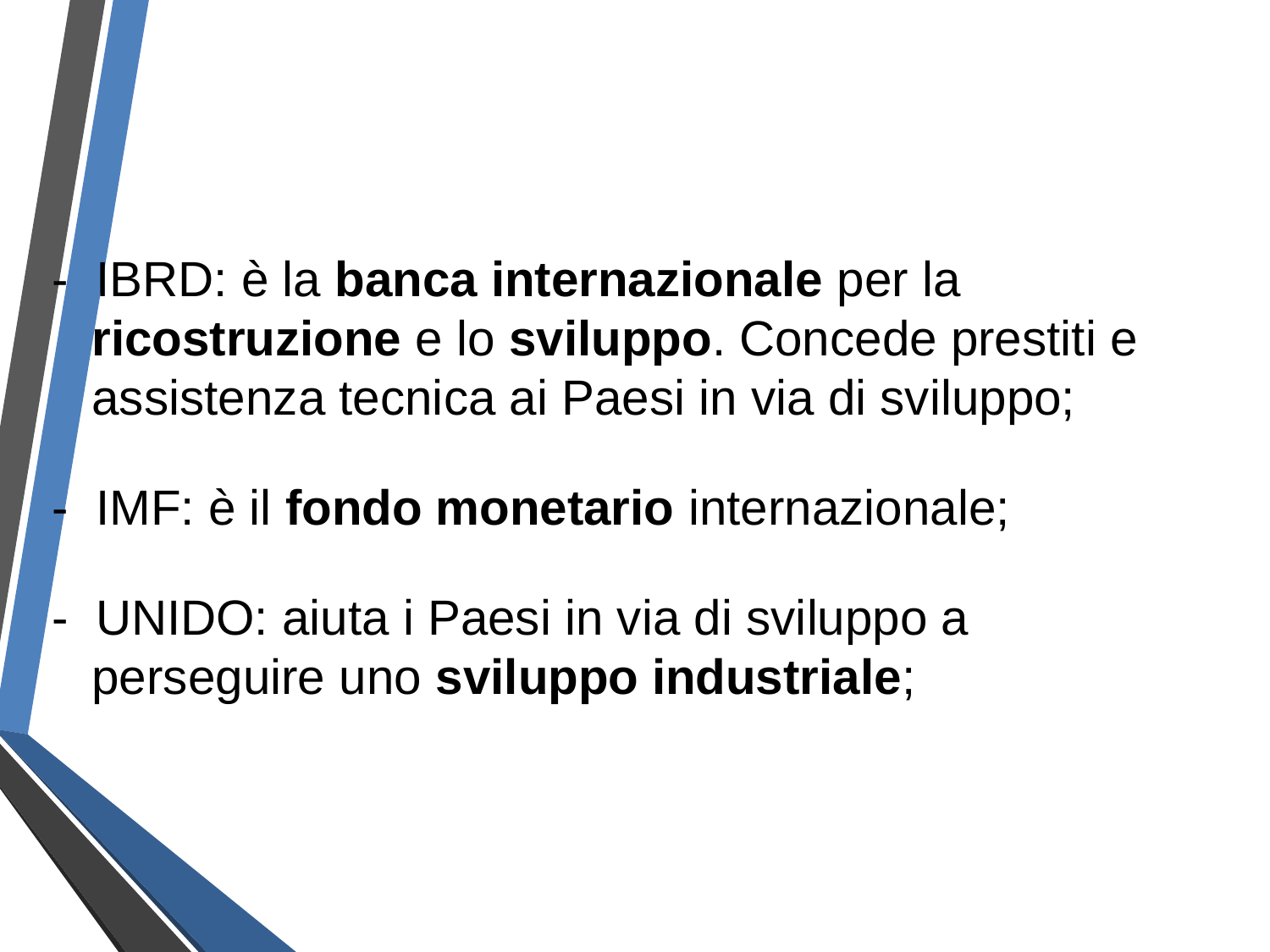

-  IBRD: è la banca internazionale per la ricostruzione e lo sviluppo. Concede prestiti e assistenza tecnica ai Paesi in via di sviluppo;

-  IMF: è il fondo monetario internazionale;

-  UNIDO: aiuta i Paesi in via di sviluppo a perseguire uno sviluppo industriale;